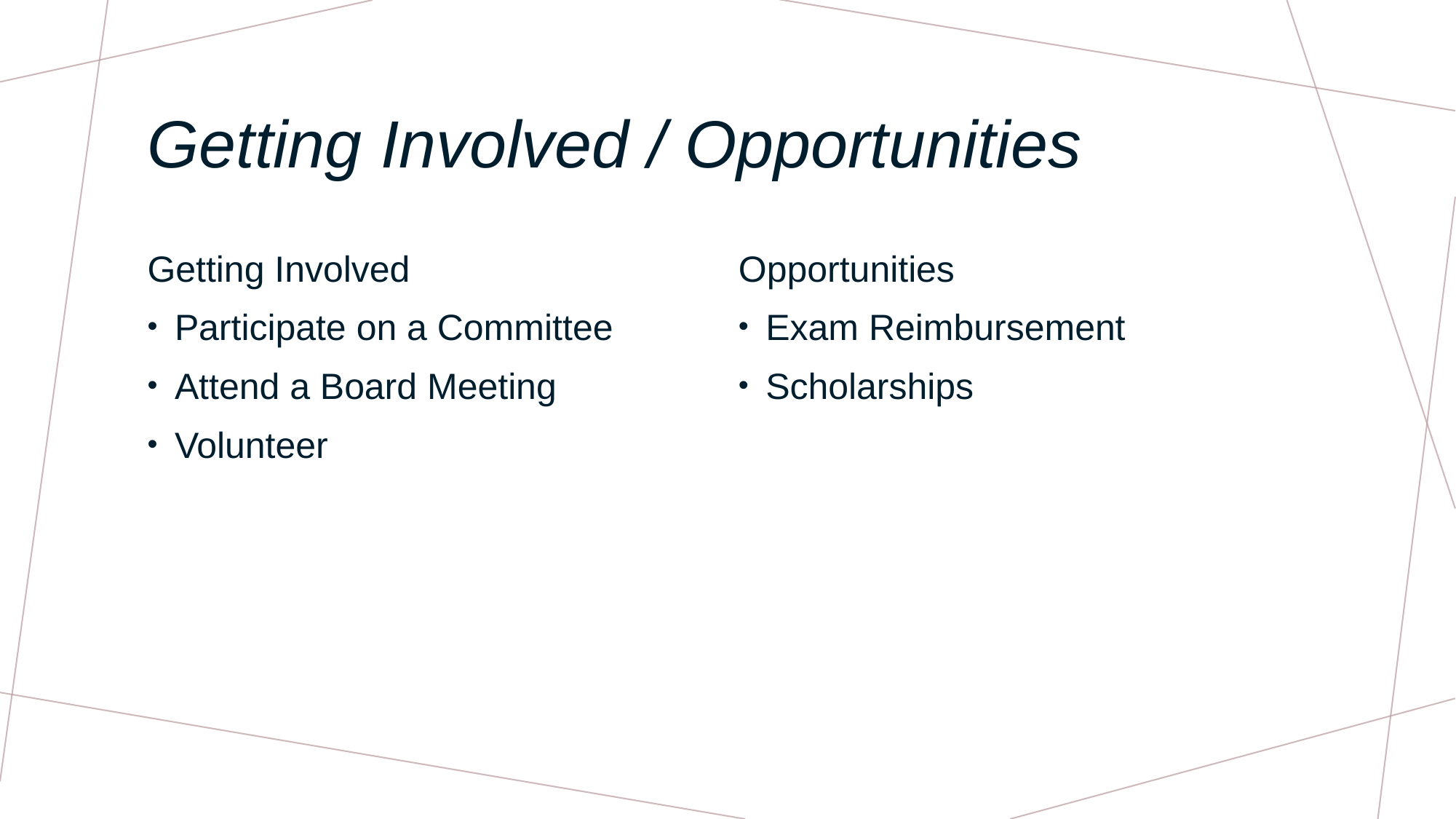

# Getting Involved / Opportunities
Getting Involved
Participate on a Committee
Attend a Board Meeting
Volunteer
Opportunities
Exam Reimbursement
Scholarships